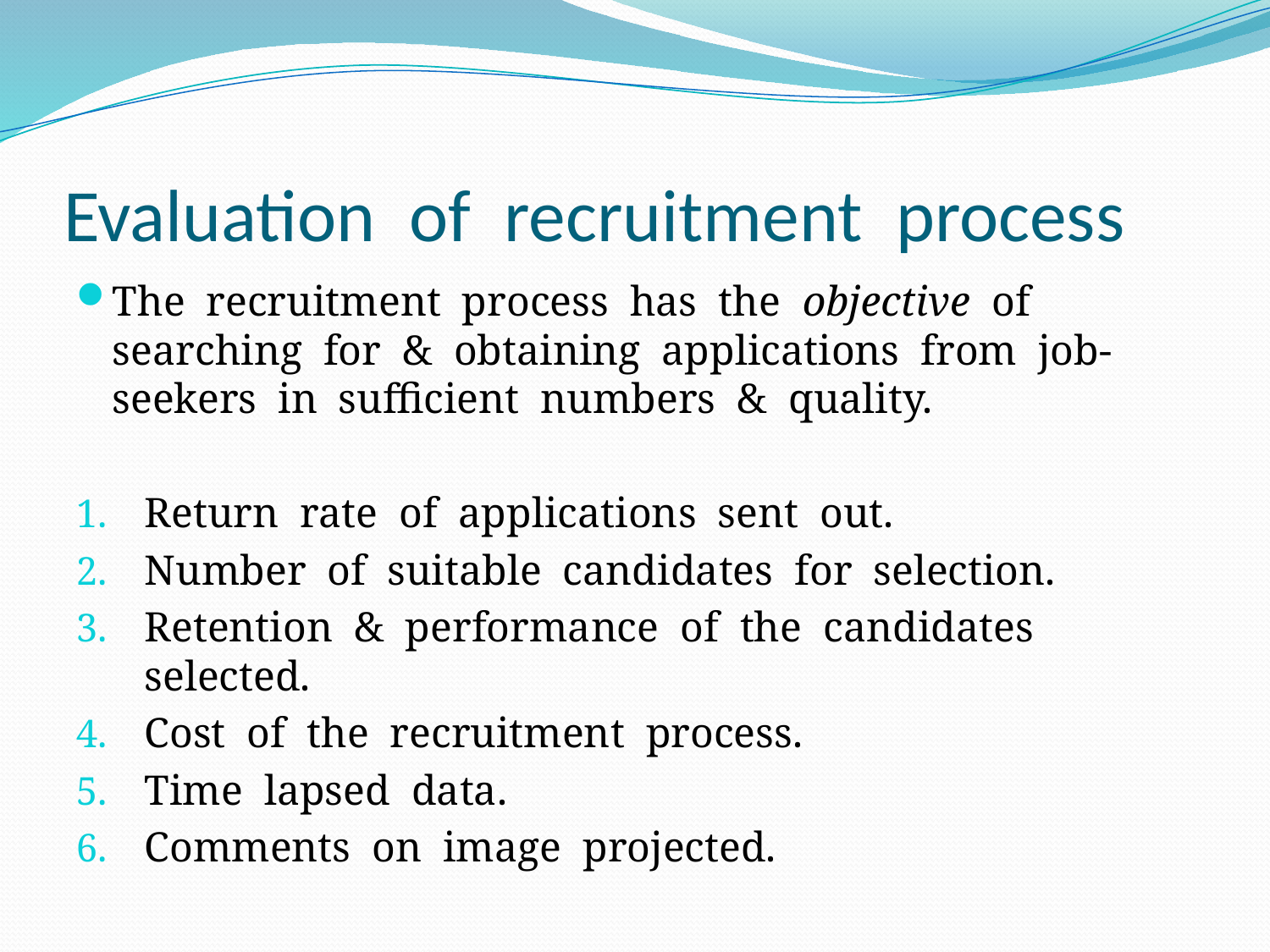

# Evaluation  of  recruitment  process
The  recruitment  process  has  the  objective  of  searching  for  &  obtaining  applications  from  job-seekers  in  sufficient  numbers  &  quality.

Return  rate  of  applications  sent  out.
Number  of  suitable  candidates  for  selection.
Retention  &  performance  of  the  candidates  selected.
Cost  of  the  recruitment  process.
Time  lapsed  data.
Comments  on  image  projected.